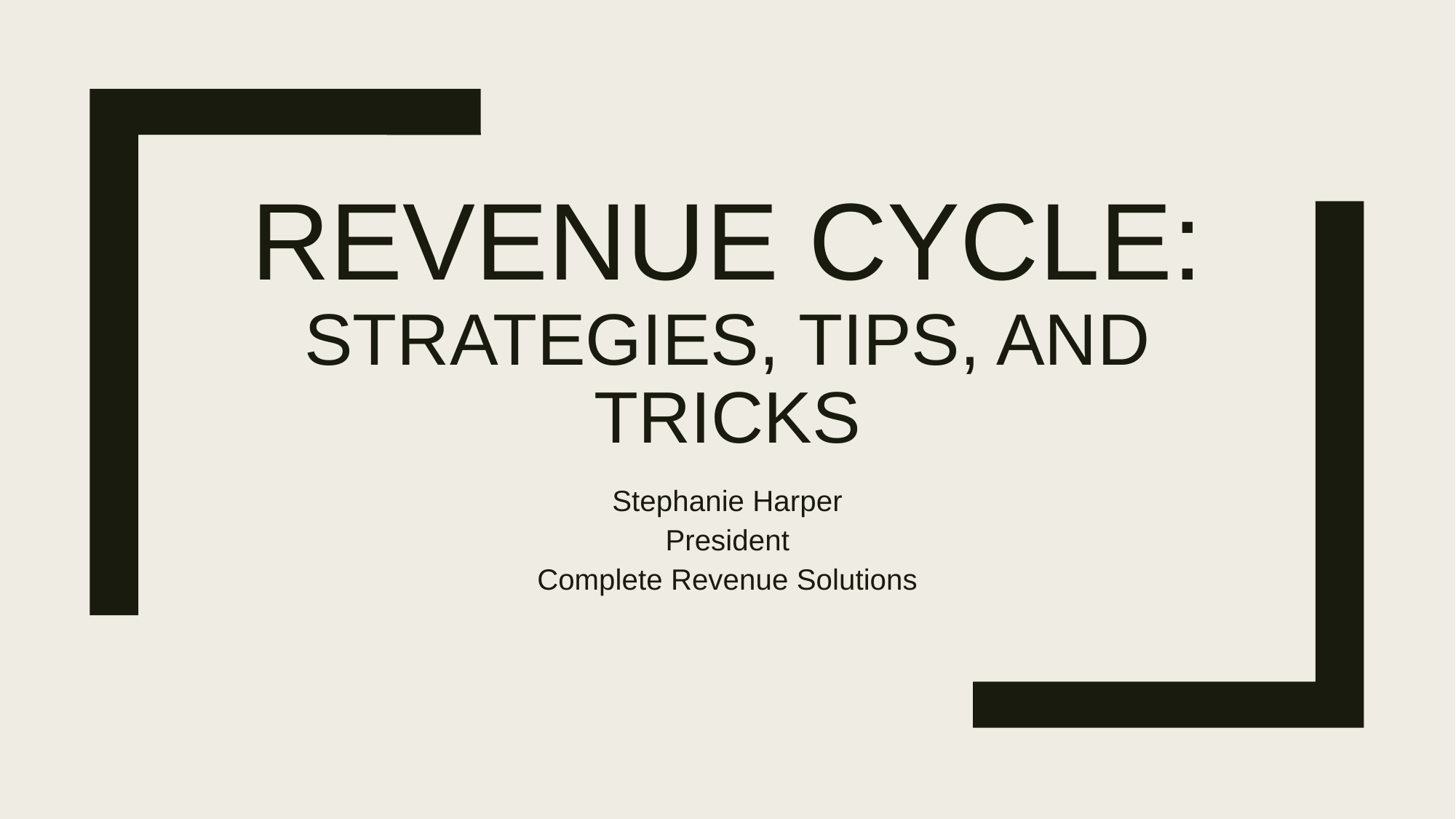

# Revenue Cycle: strategies, tips, and tricks
Stephanie Harper
President
Complete Revenue Solutions